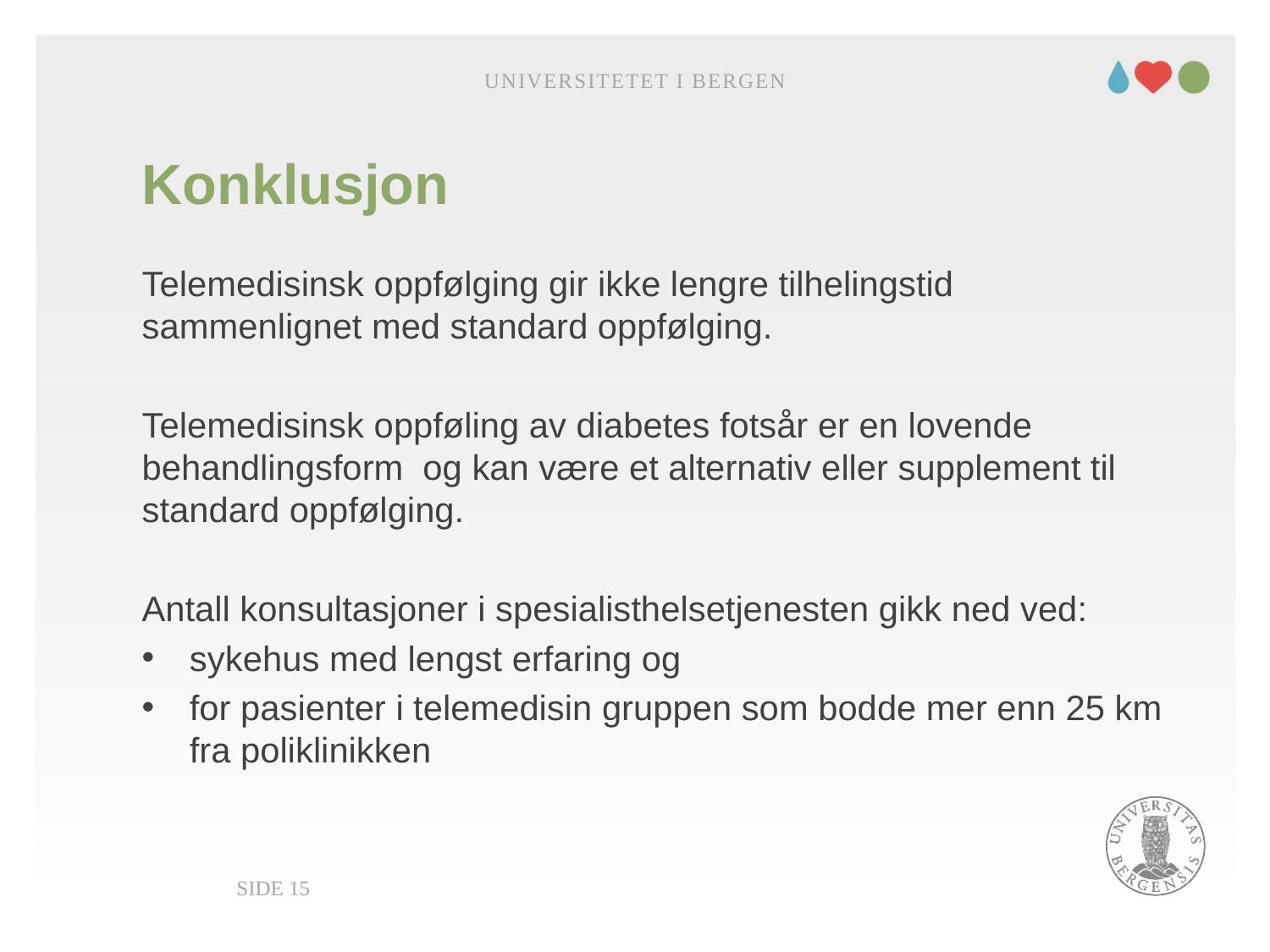

Universitetet i Bergen
# Konklusjon
Telemedisinsk oppfølging gir ikke lengre tilhelingstid sammenlignet med standard oppfølging.

Telemedisinsk oppføling av diabetes fotsår er en lovende behandlingsform  og kan være et alternativ eller supplement til standard oppfølging.

Antall konsultasjoner i spesialisthelsetjenesten gikk ned ved:
sykehus med lengst erfaring og
for pasienter i telemedisin gruppen som bodde mer enn 25 km fra poliklinikken

Side 15